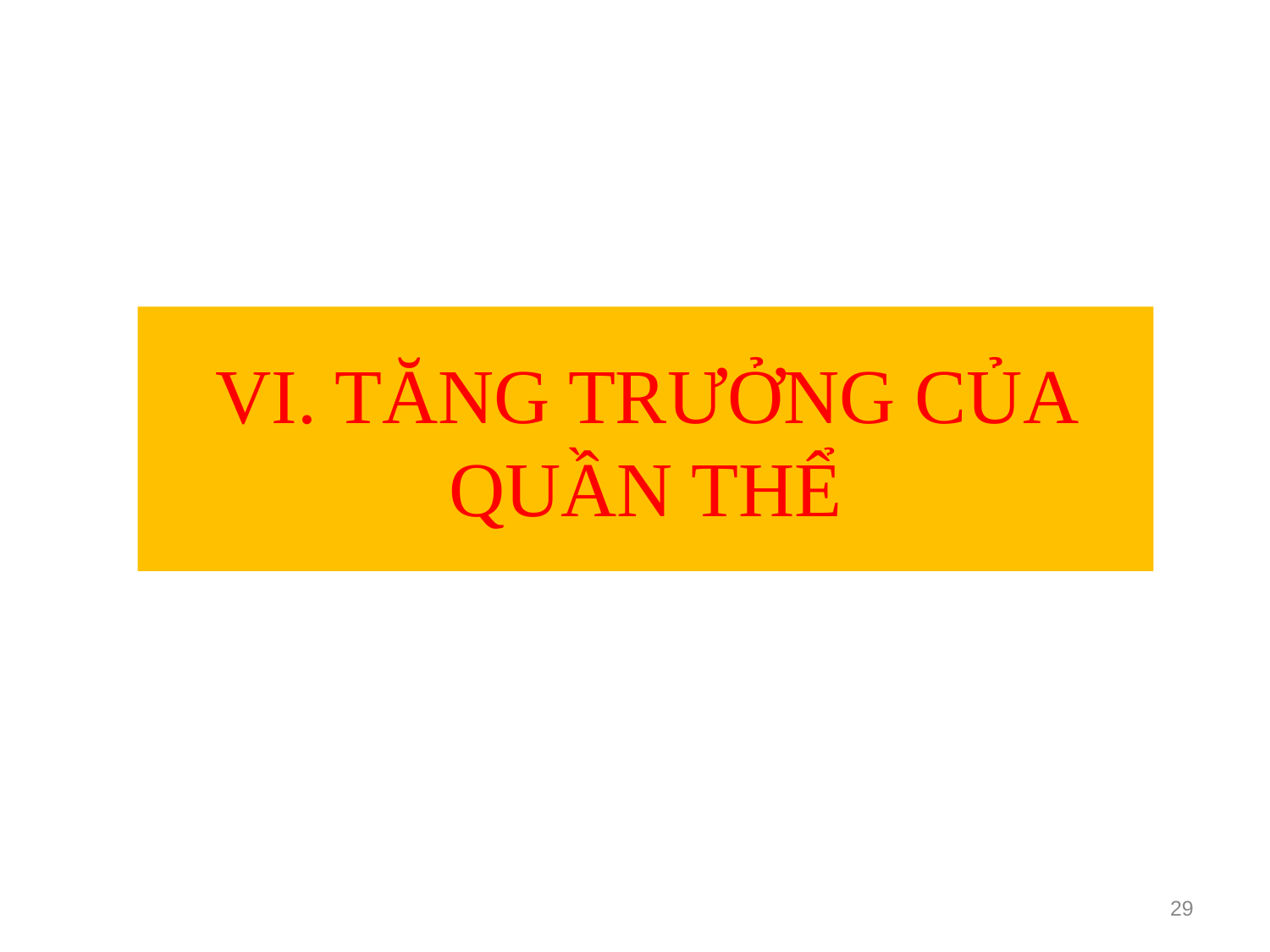

# VI. TĂNG TRƯỞNG CỦA QUẦN THỂ
29